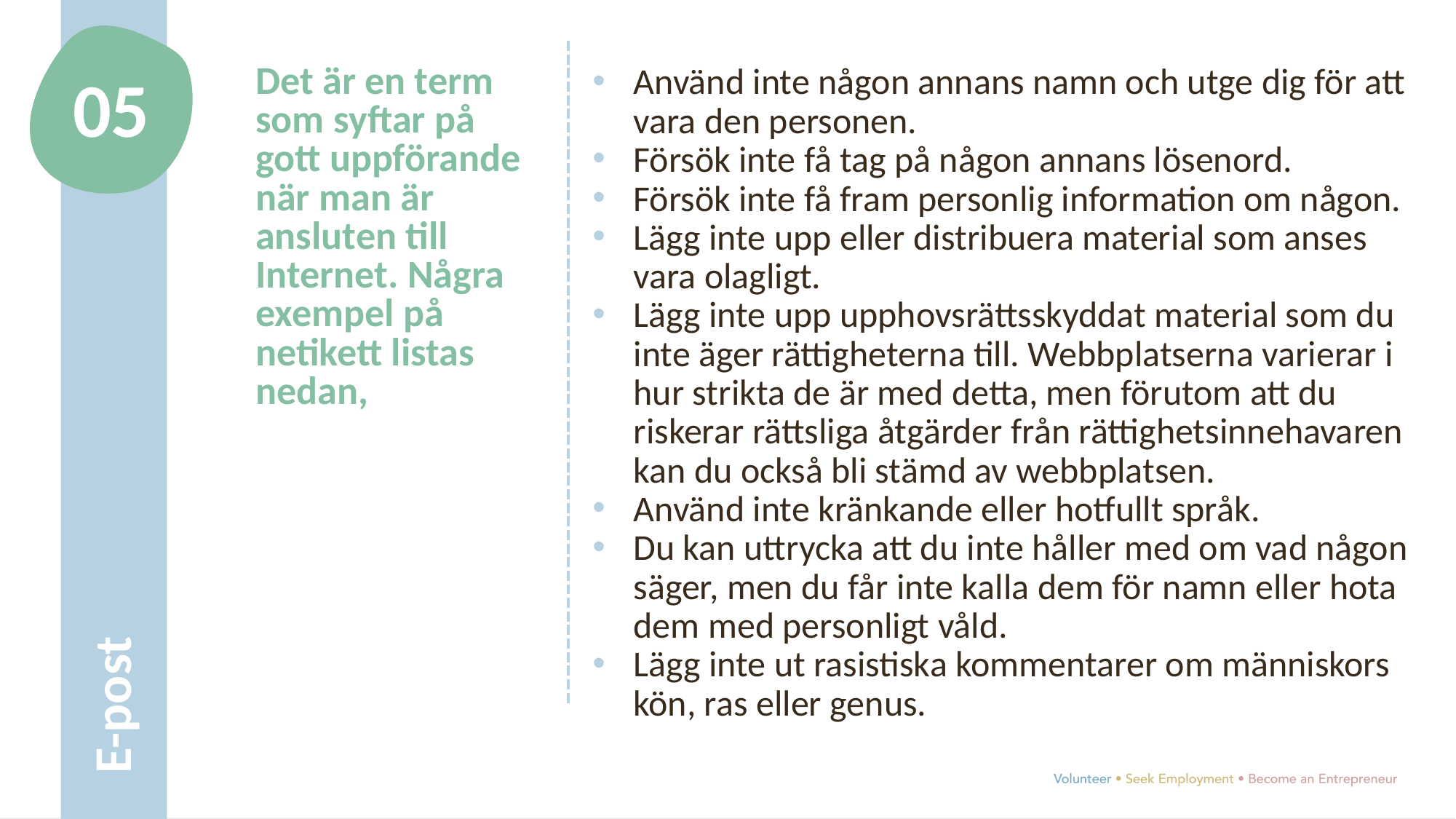

Det är en term som syftar på gott uppförande när man är ansluten till Internet. Några exempel på netikett listas nedan,

Använd inte någon annans namn och utge dig för att vara den personen.
Försök inte få tag på någon annans lösenord.
Försök inte få fram personlig information om någon.
Lägg inte upp eller distribuera material som anses vara olagligt.
Lägg inte upp upphovsrättsskyddat material som du inte äger rättigheterna till. Webbplatserna varierar i hur strikta de är med detta, men förutom att du riskerar rättsliga åtgärder från rättighetsinnehavaren kan du också bli stämd av webbplatsen.
Använd inte kränkande eller hotfullt språk.
Du kan uttrycka att du inte håller med om vad någon säger, men du får inte kalla dem för namn eller hota dem med personligt våld.
Lägg inte ut rasistiska kommentarer om människors kön, ras eller genus.

05
E-post